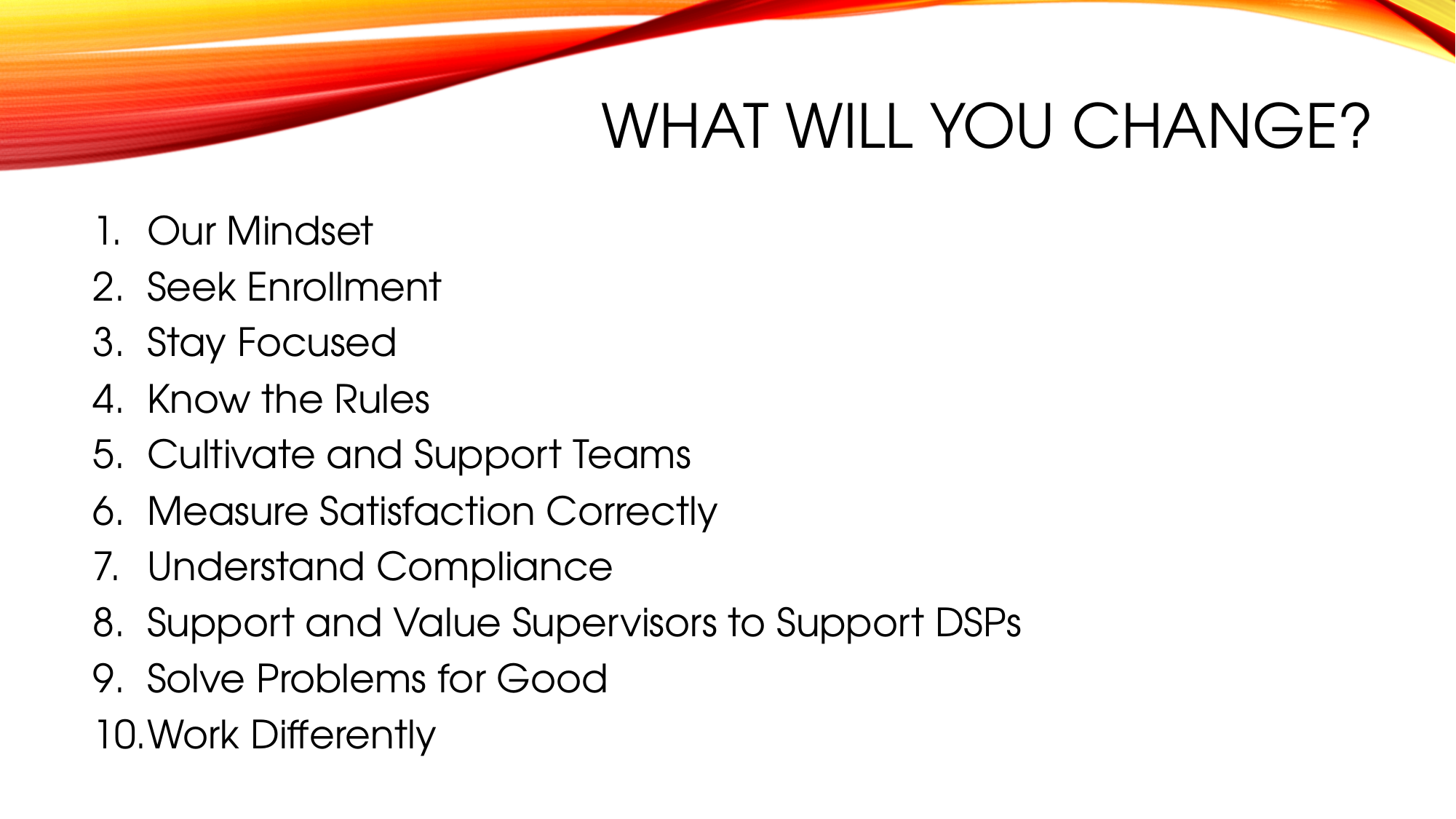

# What will you change?
Our Mindset
Seek Enrollment
Stay Focused
Know the Rules
Cultivate and Support Teams
Measure Satisfaction Correctly
Understand Compliance
Support and Value Supervisors to Support DSPs
Solve Problems for Good
Work Differently